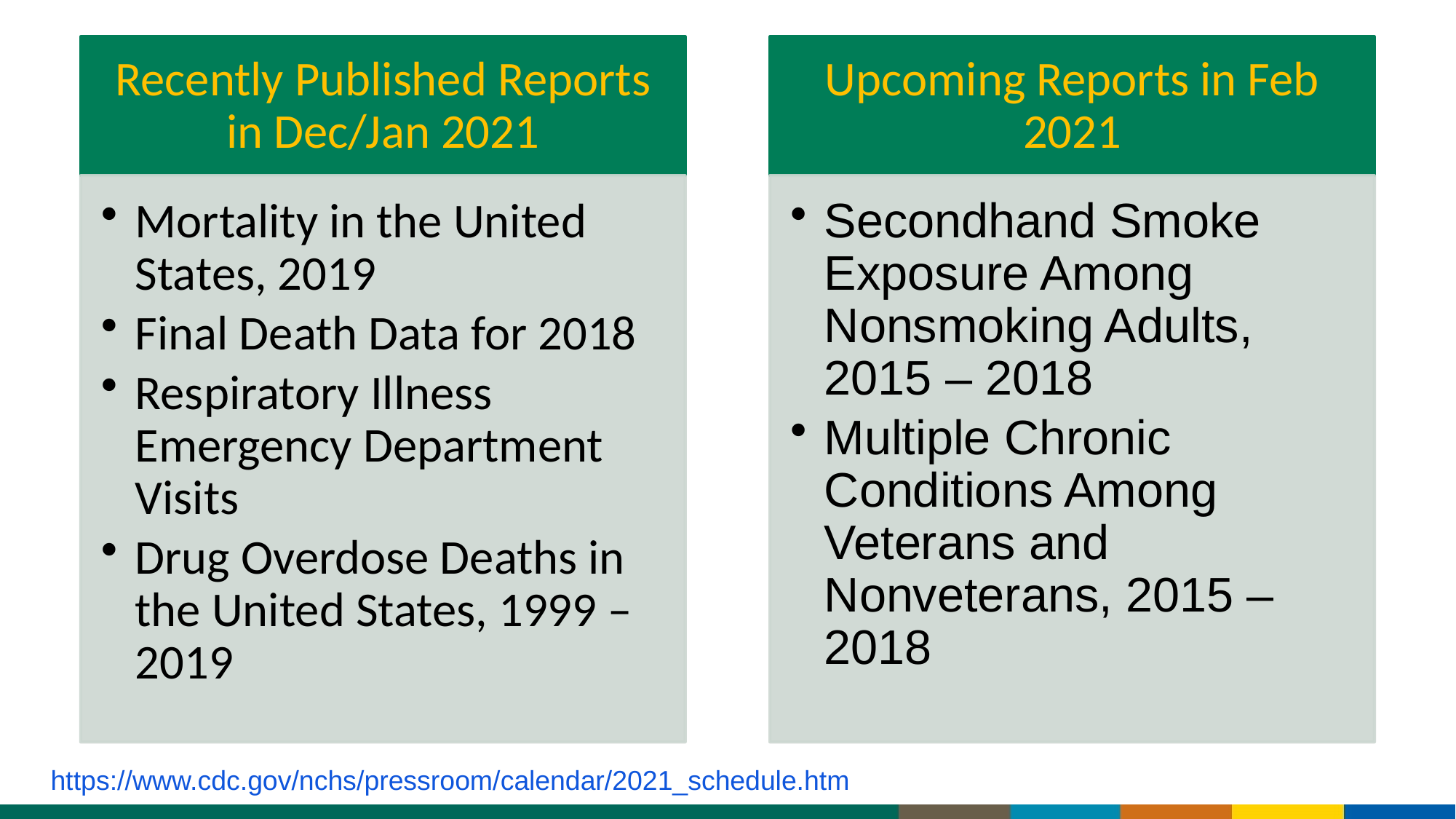

Recently Published Reports in Dec/Jan 2021
Mortality in the United States, 2019
Final Death Data for 2018
Respiratory Illness Emergency Department Visits
Drug Overdose Deaths in the United States, 1999 – 2019
Upcoming Reports in Feb 2021
Secondhand Smoke Exposure Among Nonsmoking Adults, 2015 – 2018
Multiple Chronic Conditions Among Veterans and Nonveterans, 2015 – 2018
https://www.cdc.gov/nchs/pressroom/calendar/2021_schedule.htm